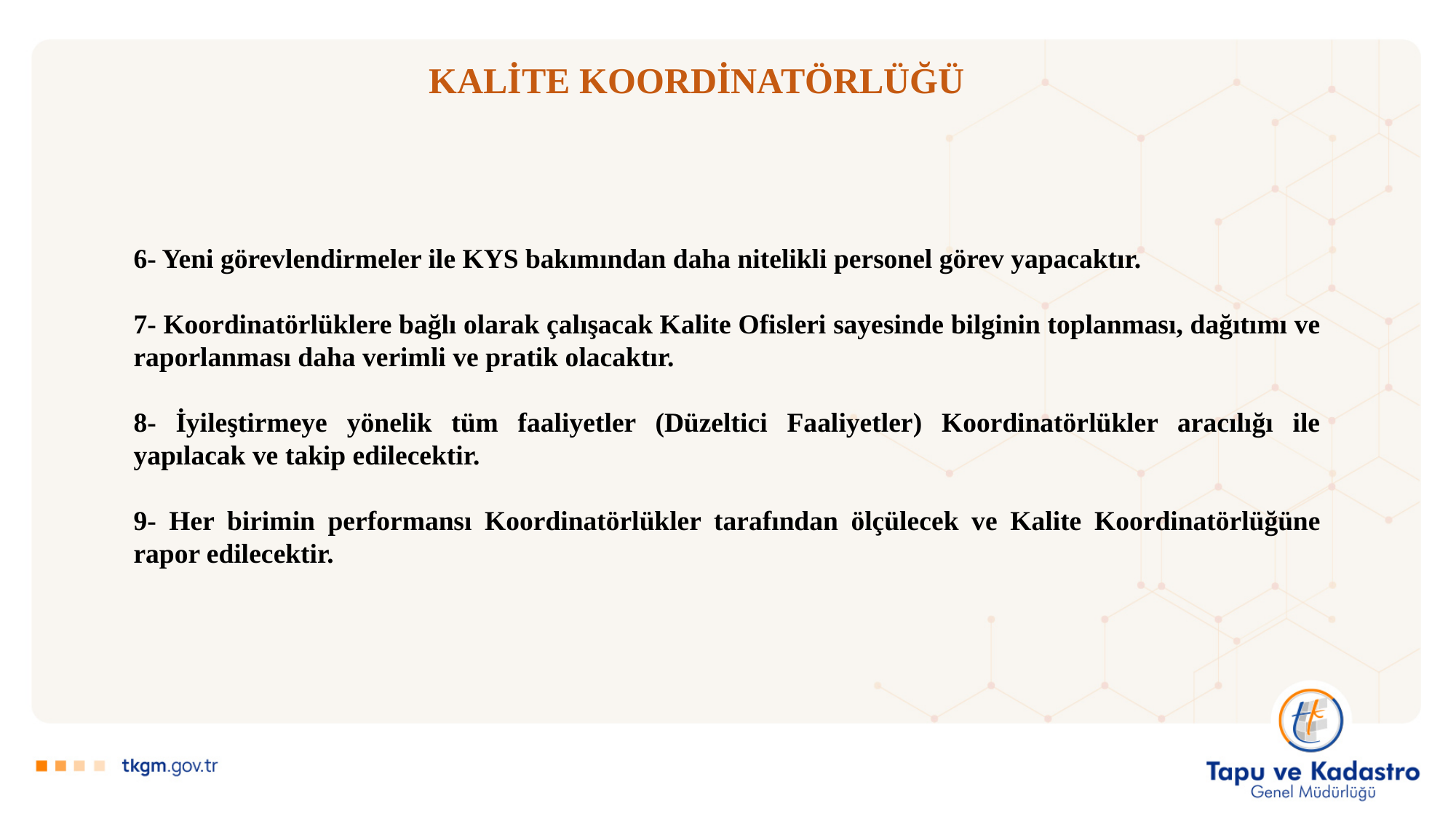

# KALİTE KOORDİNATÖRLÜĞÜ

6- Yeni görevlendirmeler ile KYS bakımından daha nitelikli personel görev yapacaktır.

7- Koordinatörlüklere bağlı olarak çalışacak Kalite Ofisleri sayesinde bilginin toplanması, dağıtımı ve raporlanması daha verimli ve pratik olacaktır.

8- İyileştirmeye yönelik tüm faaliyetler (Düzeltici Faaliyetler) Koordinatörlükler aracılığı ile yapılacak ve takip edilecektir.

9- Her birimin performansı Koordinatörlükler tarafından ölçülecek ve Kalite Koordinatörlüğüne rapor edilecektir.